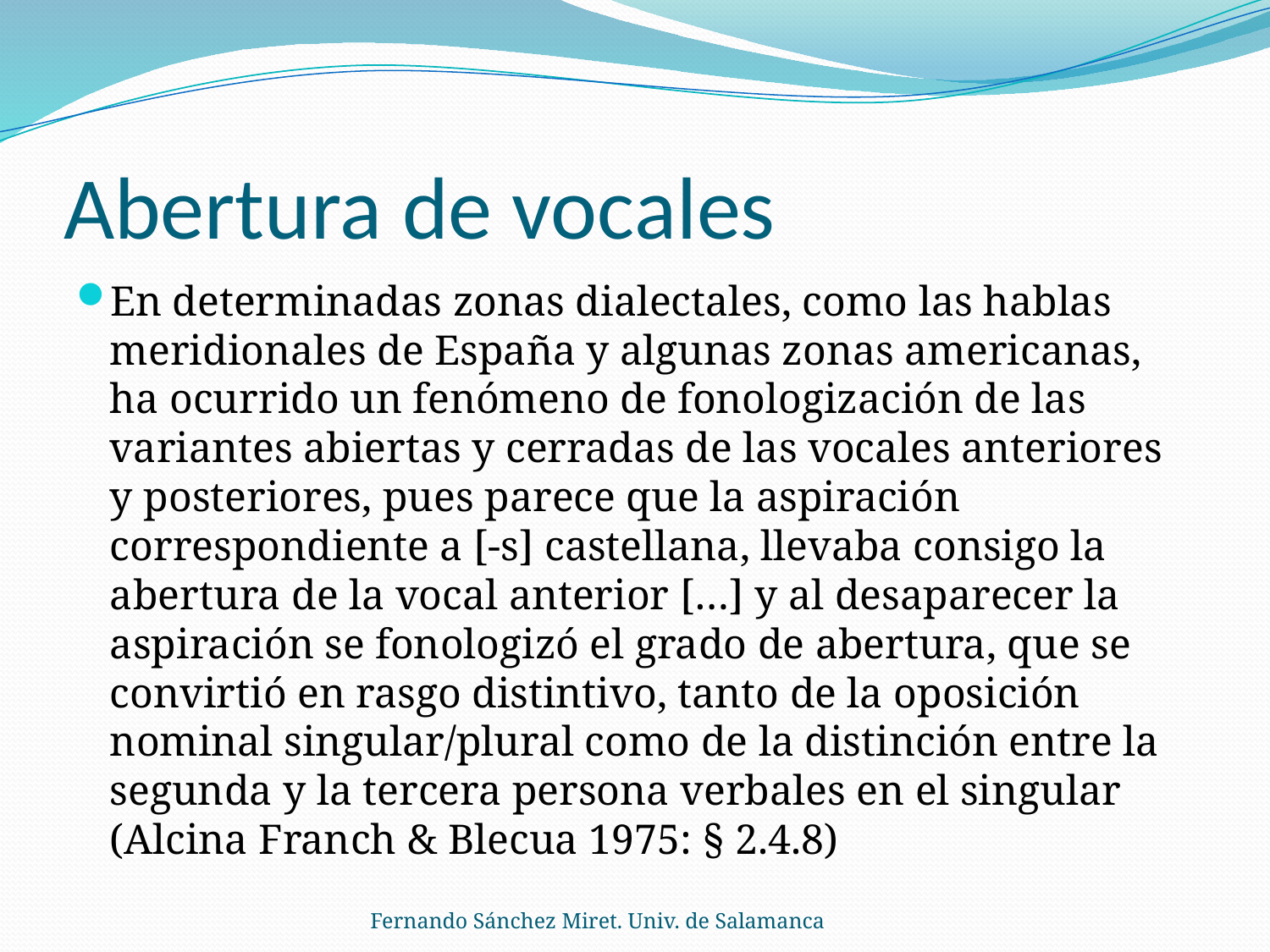

# Abertura de vocales
En determinadas zonas dialectales, como las hablas meridionales de España y algunas zonas americanas, ha ocurrido un fenómeno de fonologización de las variantes abiertas y cerradas de las vocales anteriores y posteriores, pues parece que la aspiración correspondiente a [‑s] castellana, llevaba consigo la abertura de la vocal anterior […] y al desaparecer la aspiración se fonologizó el grado de abertura, que se convirtió en rasgo distintivo, tanto de la oposición nominal singular/plural como de la distinción entre la segunda y la tercera persona verbales en el singular (Alcina Franch & Blecua 1975: § 2.4.8)

Fernando Sánchez Miret. Univ. de Salamanca